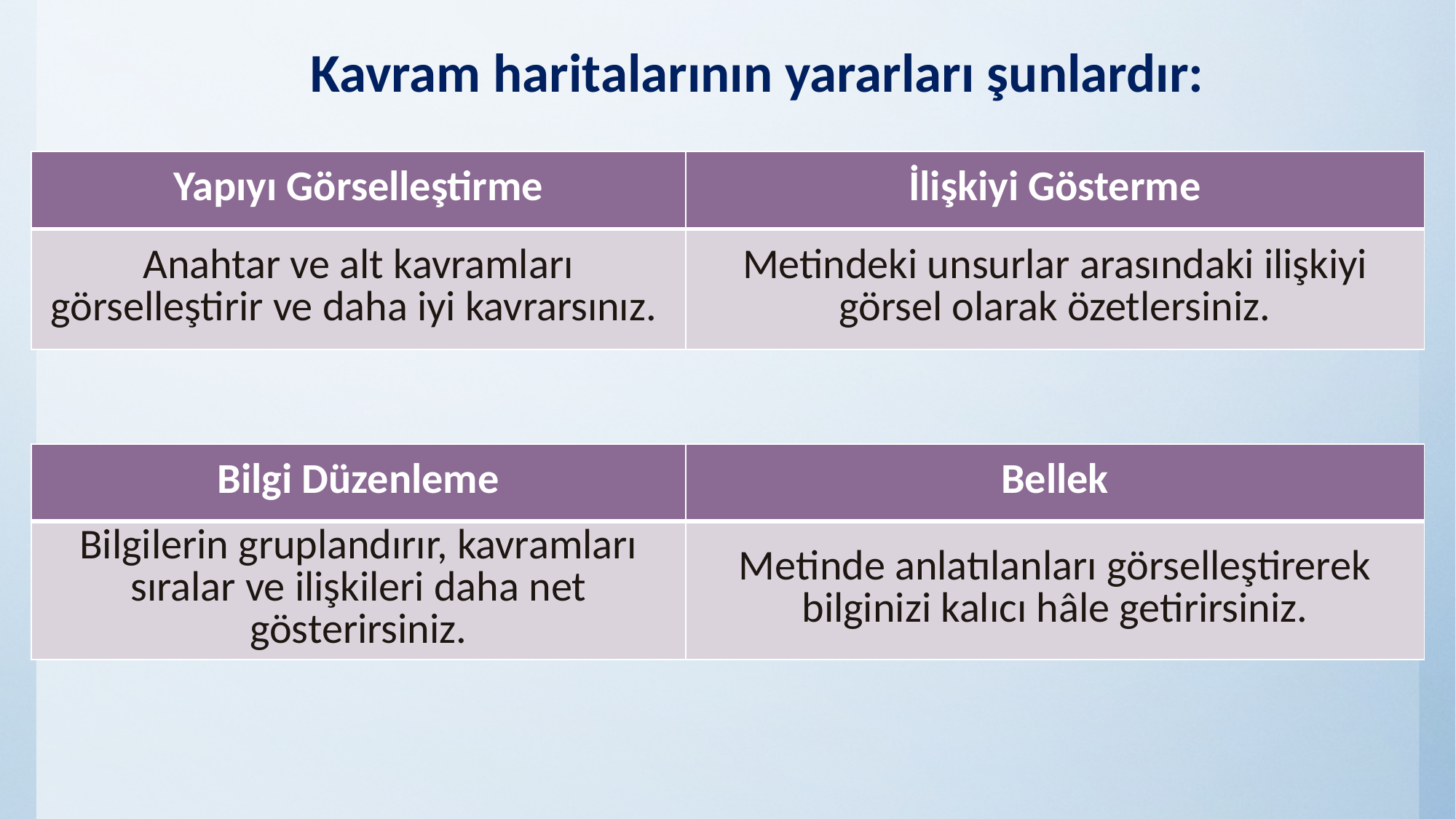

# Kavram haritalarının yararları şunlardır:
| Yapıyı Görselleştirme | İlişkiyi Gösterme |
| --- | --- |
| Anahtar ve alt kavramları görselleştirir ve daha iyi kavrarsınız. | Metindeki unsurlar arasındaki ilişkiyi görsel olarak özetlersiniz. |
| Bilgi Düzenleme | Bellek |
| --- | --- |
| Bilgilerin gruplandırır, kavramları sıralar ve ilişkileri daha net gösterirsiniz. | Metinde anlatılanları görselleştirerek bilginizi kalıcı hâle getirirsiniz. |